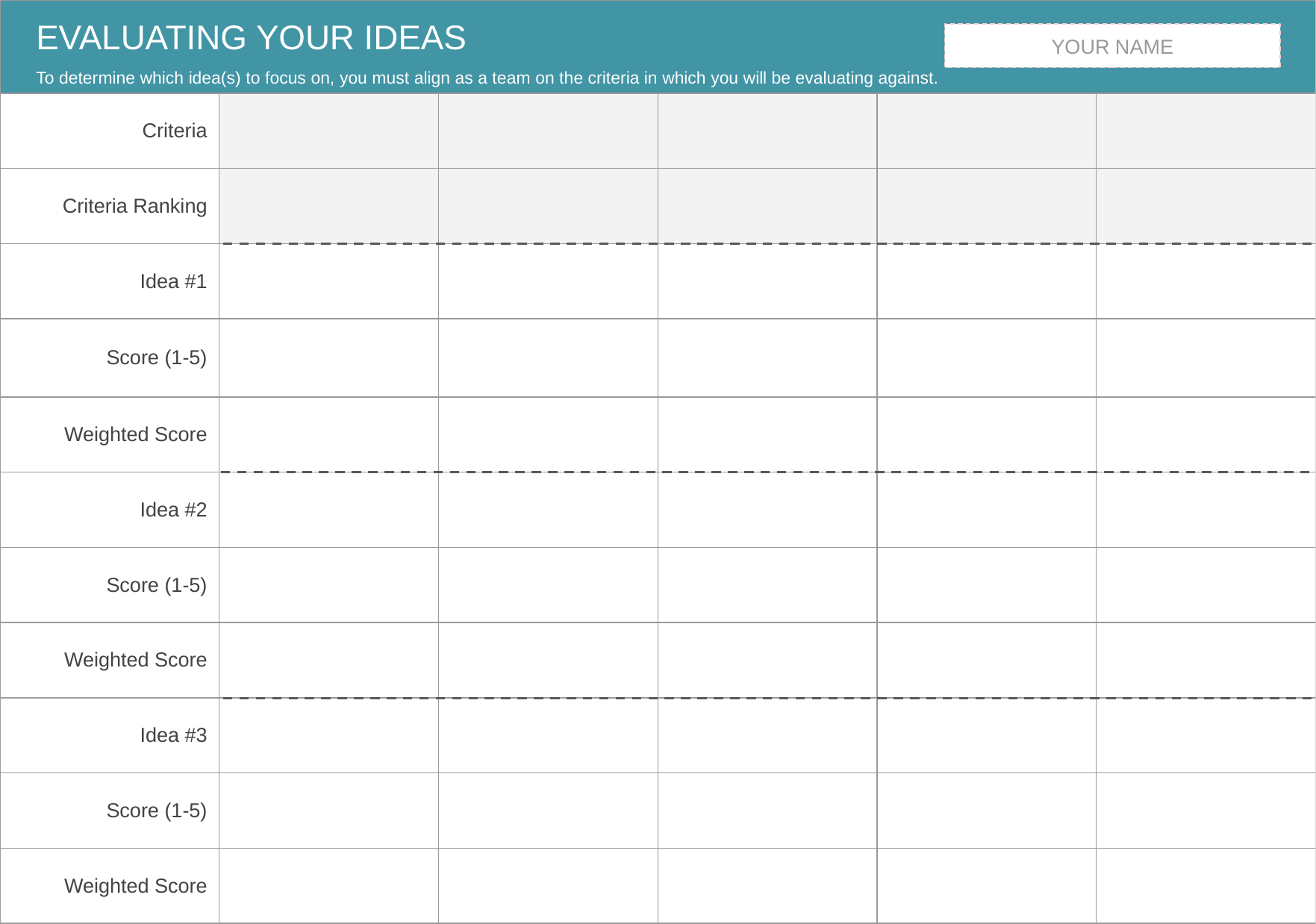

EVALUATING YOUR IDEAS
To determine which idea(s) to focus on, you must align as a team on the criteria in which you will be evaluating against.

YOUR NAME
| Criteria |  |  |  |  |  |
| --- | --- | --- | --- | --- | --- |
| Criteria Ranking |  |  |  |  |  |
| Idea #1 |  |  |  |  |  |
| Score (1-5) |  |  |  |  |  |
| Weighted Score |  |  |  |  |  |
| Idea #2 |  |  |  |  |  |
| Score (1-5) |  |  |  |  |  |
| Weighted Score |  |  |  |  |  |
| Idea #3 |  |  |  |  |  |
| Score (1-5) |  |  |  |  |  |
| Weighted Score |  |  |  |  |  |